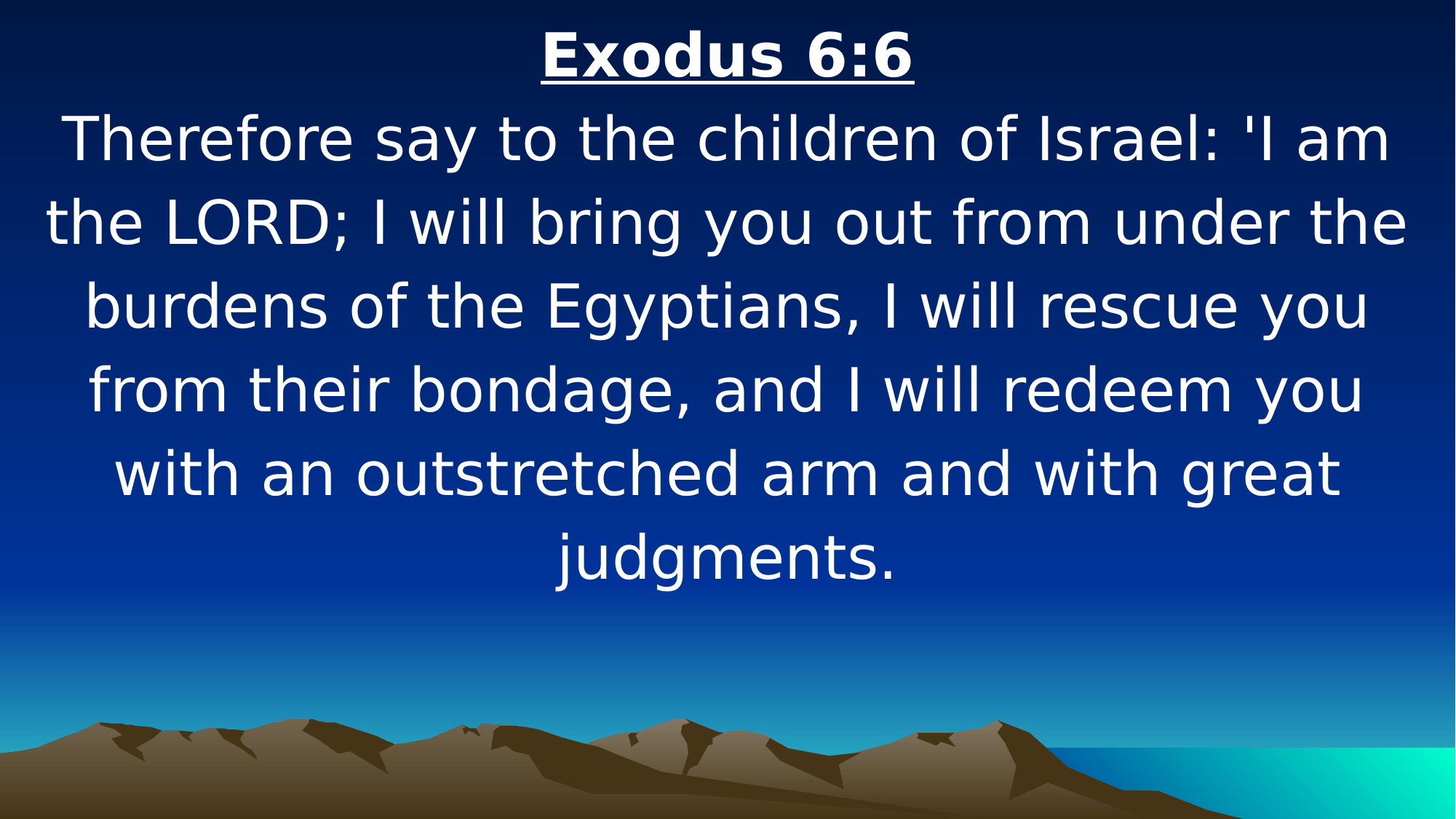

Exodus 6:6
Therefore say to the children of Israel: 'I am the LORD; I will bring you out from under the burdens of the Egyptians, I will rescue you from their bondage, and I will redeem you with an outstretched arm and with great judgments.